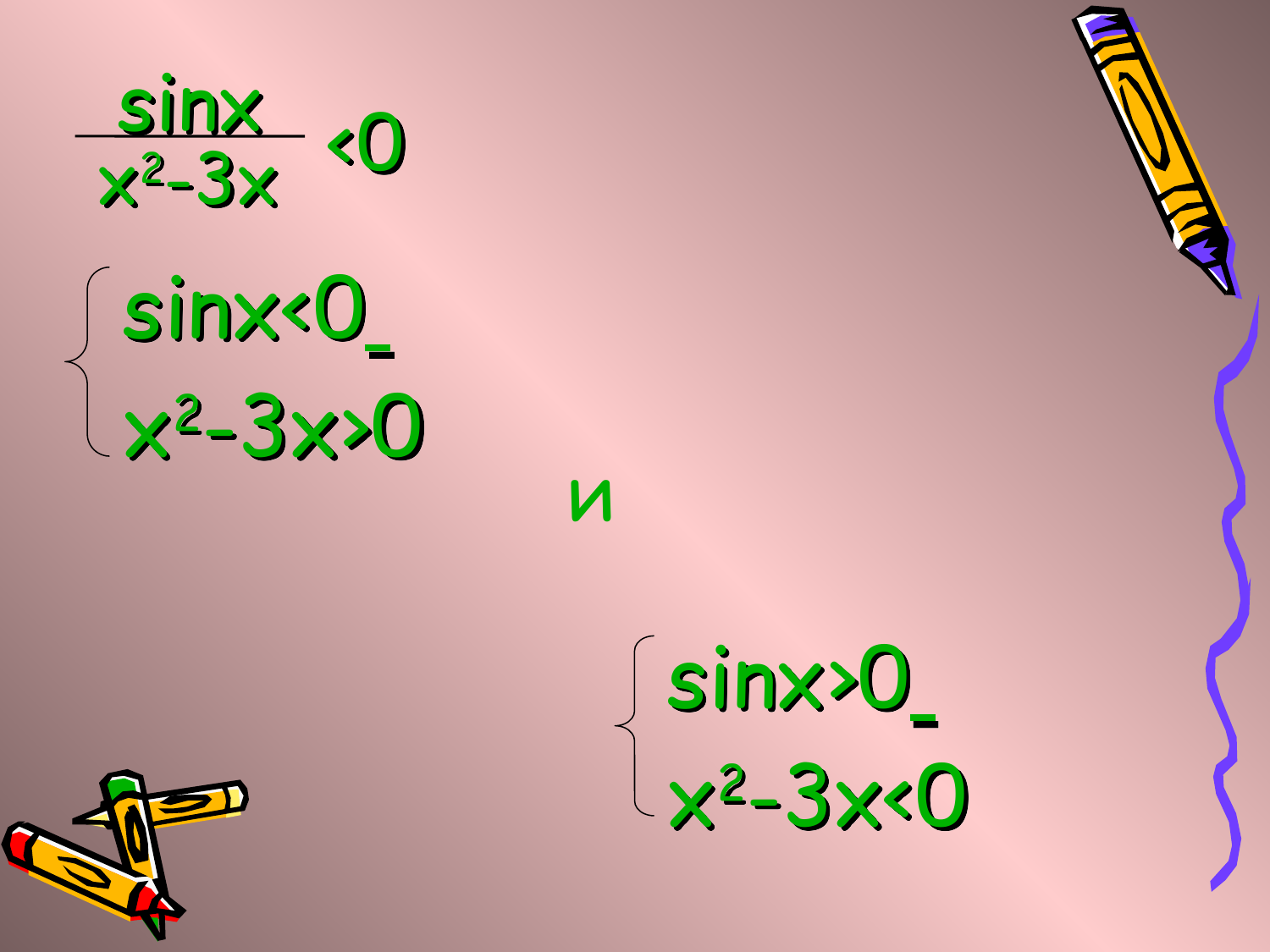

sinx
<0

x2-3x
sinx<0
x2-3x>0

и
sinx>0
x2-3x<0